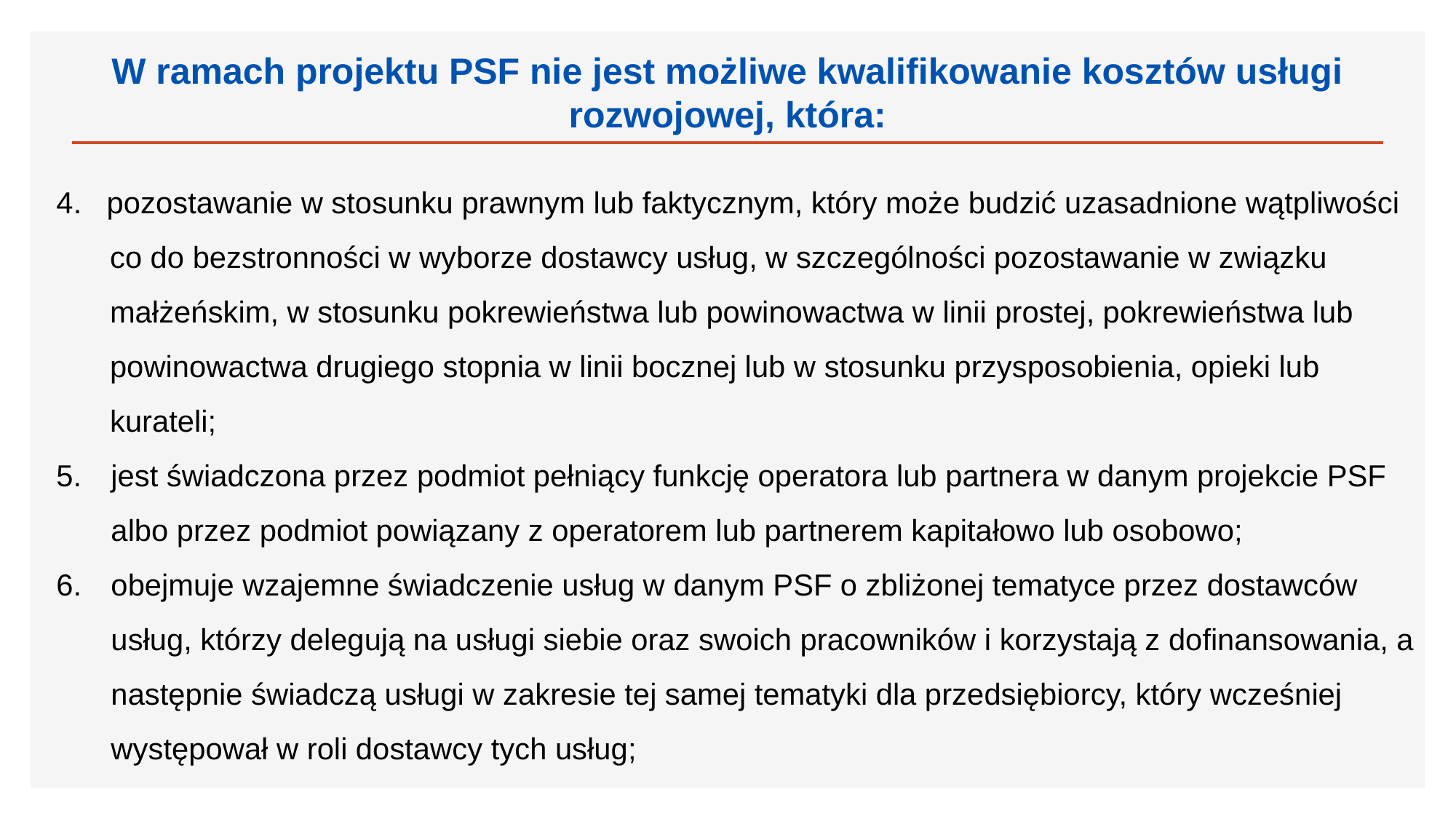

W ramach projektu PSF nie jest możliwe kwalifikowanie kosztów usługi rozwojowej, która:
4.   pozostawanie w stosunku prawnym lub faktycznym, który może budzić uzasadnione wątpliwości co do bezstronności w wyborze dostawcy usług, w szczególności pozostawanie w związku małżeńskim, w stosunku pokrewieństwa lub powinowactwa w linii prostej, pokrewieństwa lub powinowactwa drugiego stopnia w linii bocznej lub w stosunku przysposobienia, opieki lub kurateli;
jest świadczona przez podmiot pełniący funkcję operatora lub partnera w danym projekcie PSF albo przez podmiot powiązany z operatorem lub partnerem kapitałowo lub osobowo;
obejmuje wzajemne świadczenie usług w danym PSF o zbliżonej tematyce przez dostawców usług, którzy delegują na usługi siebie oraz swoich pracowników i korzystają z dofinansowania, a następnie świadczą usługi w zakresie tej samej tematyki dla przedsiębiorcy, który wcześniej występował w roli dostawcy tych usług;